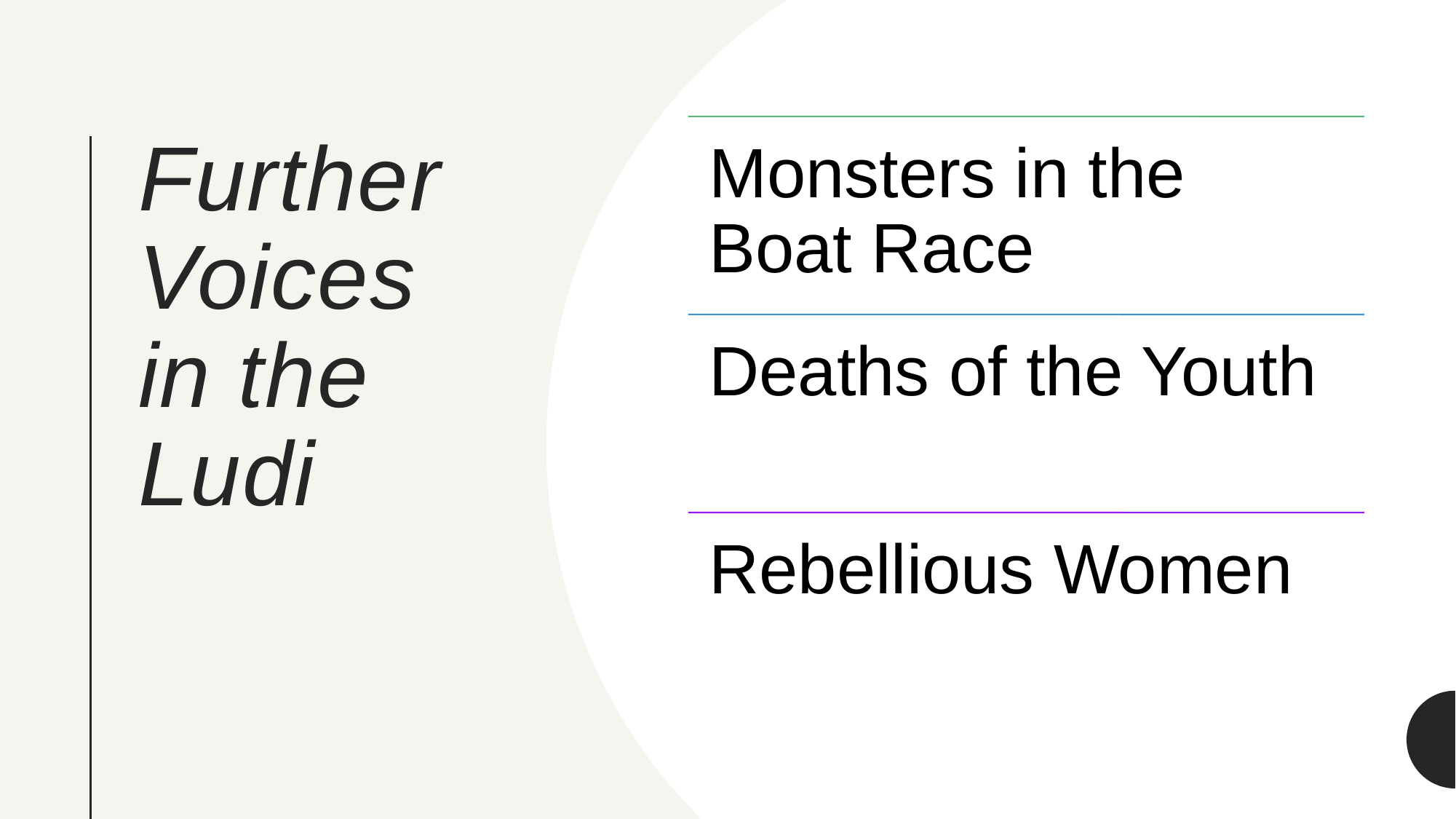

Monsters in the Boat Race
Deaths of the Youth
Rebellious Women
# Further Voices in the Ludi